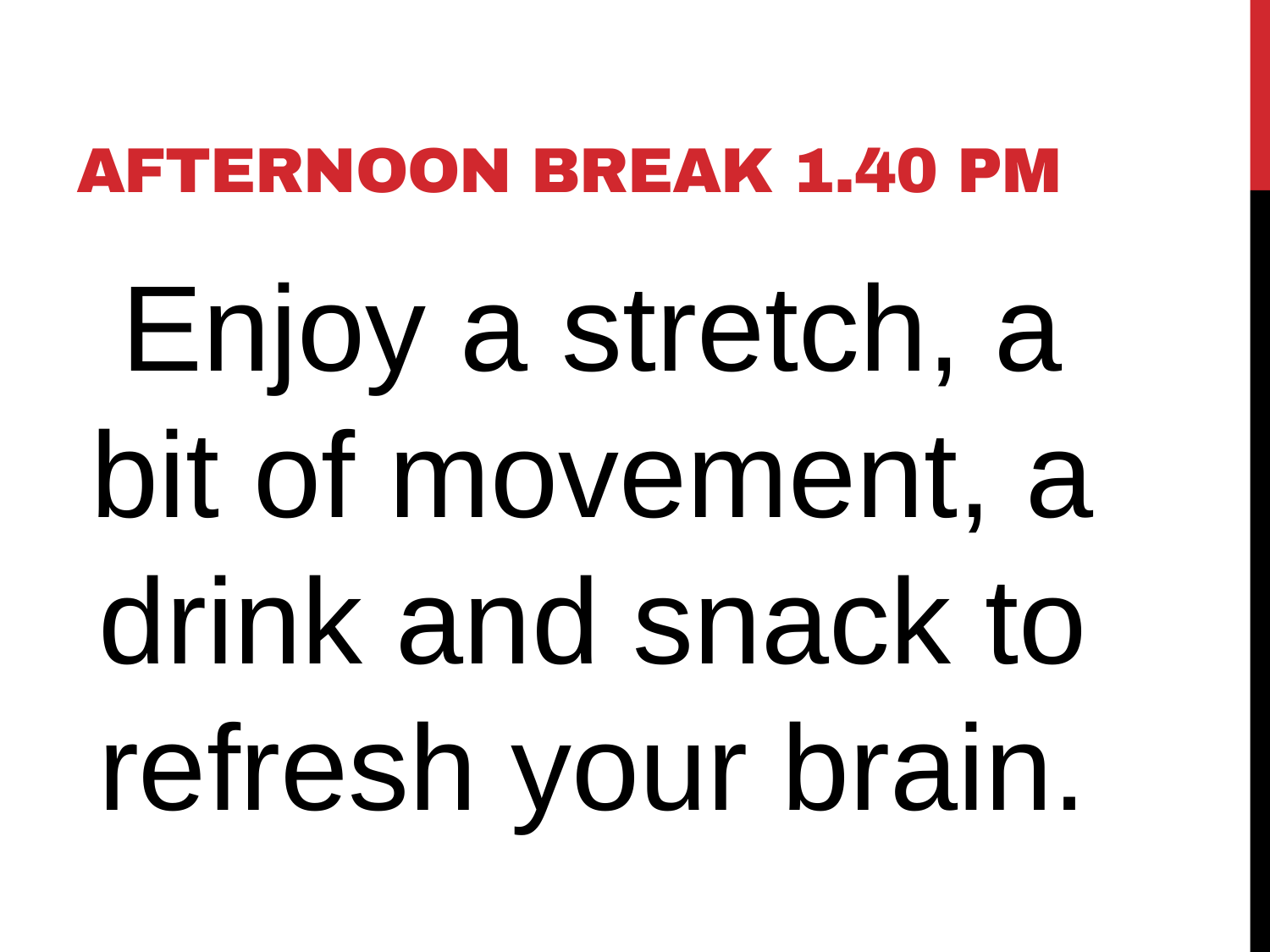

# Afternoon break 1.40 pm
Enjoy a stretch, a bit of movement, a drink and snack to refresh your brain.